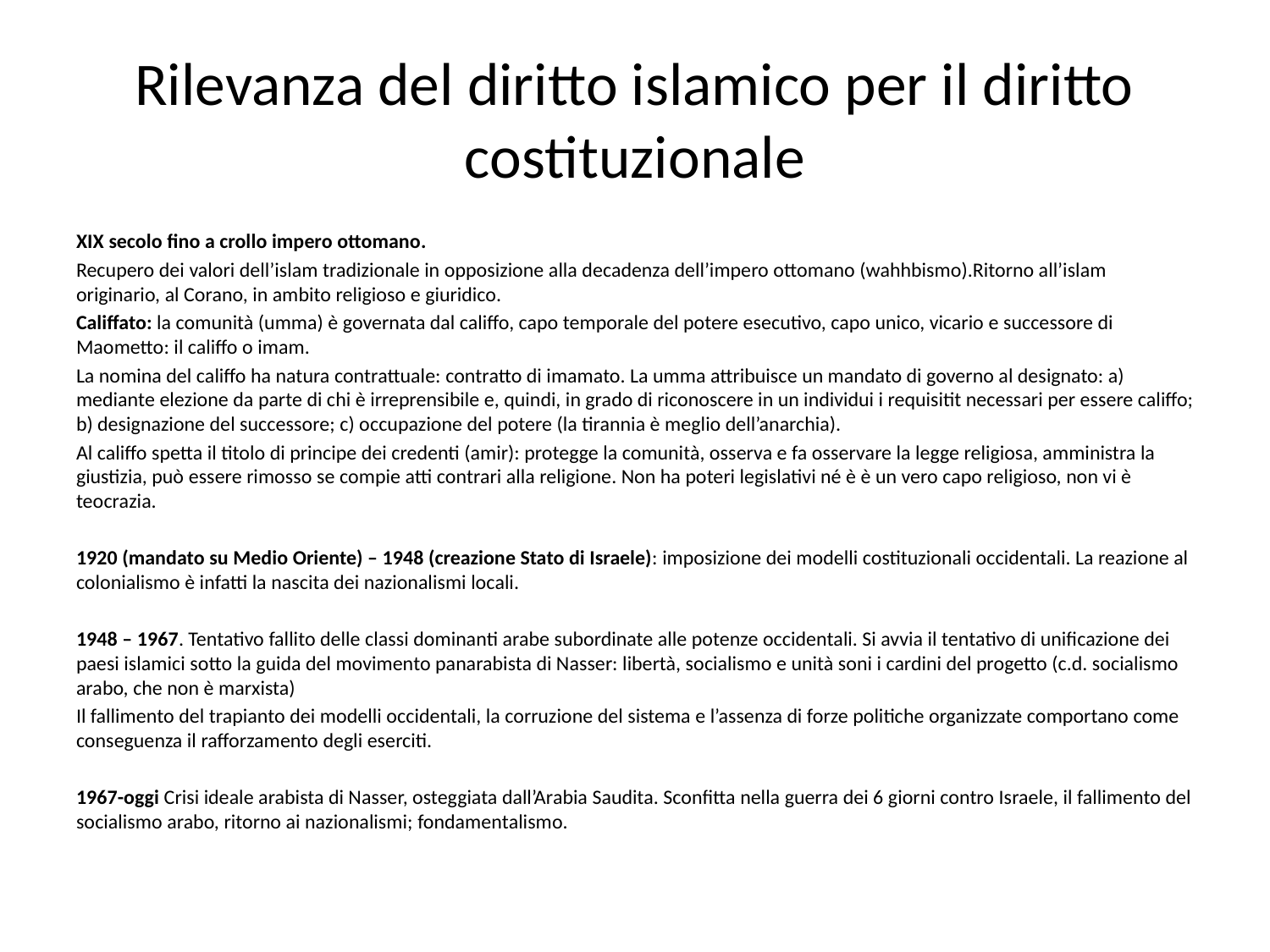

# Rilevanza del diritto islamico per il diritto costituzionale
XIX secolo fino a crollo impero ottomano.
Recupero dei valori dell’islam tradizionale in opposizione alla decadenza dell’impero ottomano (wahhbismo).Ritorno all’islam originario, al Corano, in ambito religioso e giuridico.
Califfato: la comunità (umma) è governata dal califfo, capo temporale del potere esecutivo, capo unico, vicario e successore di Maometto: il califfo o imam.
La nomina del califfo ha natura contrattuale: contratto di imamato. La umma attribuisce un mandato di governo al designato: a) mediante elezione da parte di chi è irreprensibile e, quindi, in grado di riconoscere in un individui i requisitit necessari per essere califfo; b) designazione del successore; c) occupazione del potere (la tirannia è meglio dell’anarchia).
Al califfo spetta il titolo di principe dei credenti (amir): protegge la comunità, osserva e fa osservare la legge religiosa, amministra la giustizia, può essere rimosso se compie atti contrari alla religione. Non ha poteri legislativi né è è un vero capo religioso, non vi è teocrazia.

1920 (mandato su Medio Oriente) – 1948 (creazione Stato di Israele): imposizione dei modelli costituzionali occidentali. La reazione al colonialismo è infatti la nascita dei nazionalismi locali.

1948 – 1967. Tentativo fallito delle classi dominanti arabe subordinate alle potenze occidentali. Si avvia il tentativo di unificazione dei paesi islamici sotto la guida del movimento panarabista di Nasser: libertà, socialismo e unità soni i cardini del progetto (c.d. socialismo arabo, che non è marxista)
Il fallimento del trapianto dei modelli occidentali, la corruzione del sistema e l’assenza di forze politiche organizzate comportano come conseguenza il rafforzamento degli eserciti.

1967-oggi Crisi ideale arabista di Nasser, osteggiata dall’Arabia Saudita. Sconfitta nella guerra dei 6 giorni contro Israele, il fallimento del socialismo arabo, ritorno ai nazionalismi; fondamentalismo.